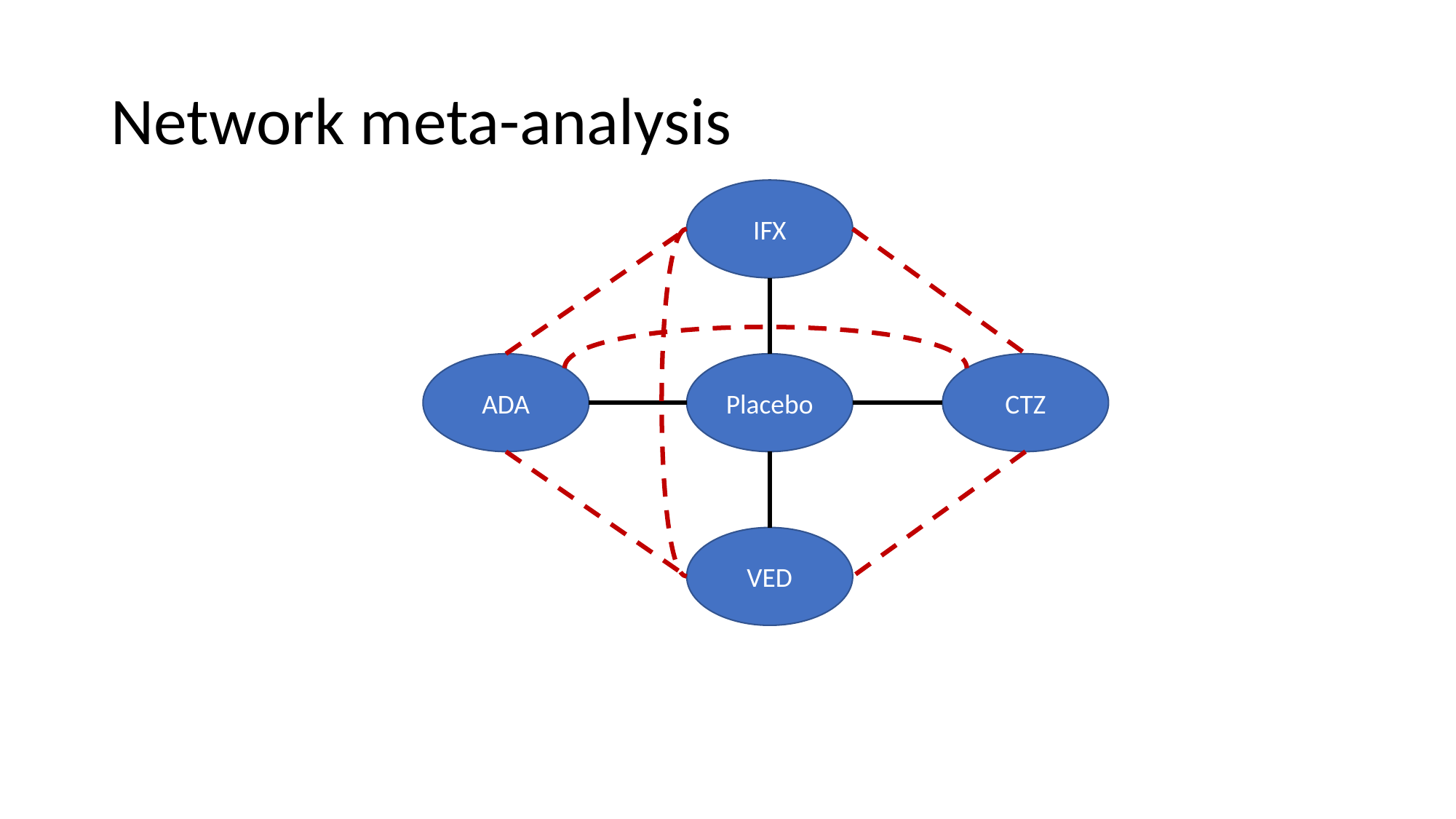

# Network meta-analysis
IFX
ADA
Placebo
CTZ
VED